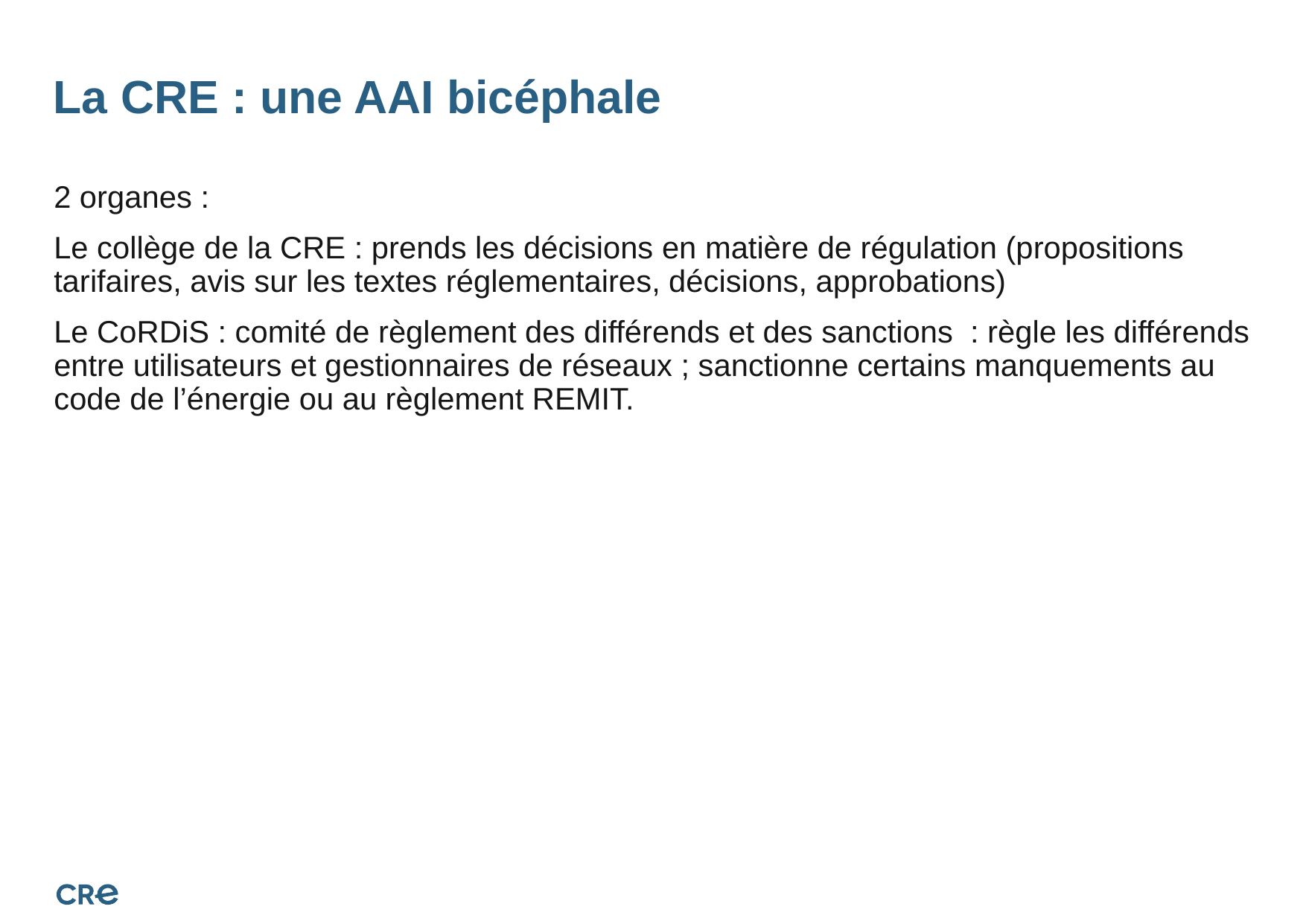

# La CRE : une AAI bicéphale
2 organes :
Le collège de la CRE : prends les décisions en matière de régulation (propositions tarifaires, avis sur les textes réglementaires, décisions, approbations)
Le CoRDiS : comité de règlement des différends et des sanctions  : règle les différends entre utilisateurs et gestionnaires de réseaux ; sanctionne certains manquements au code de l’énergie ou au règlement REMIT.